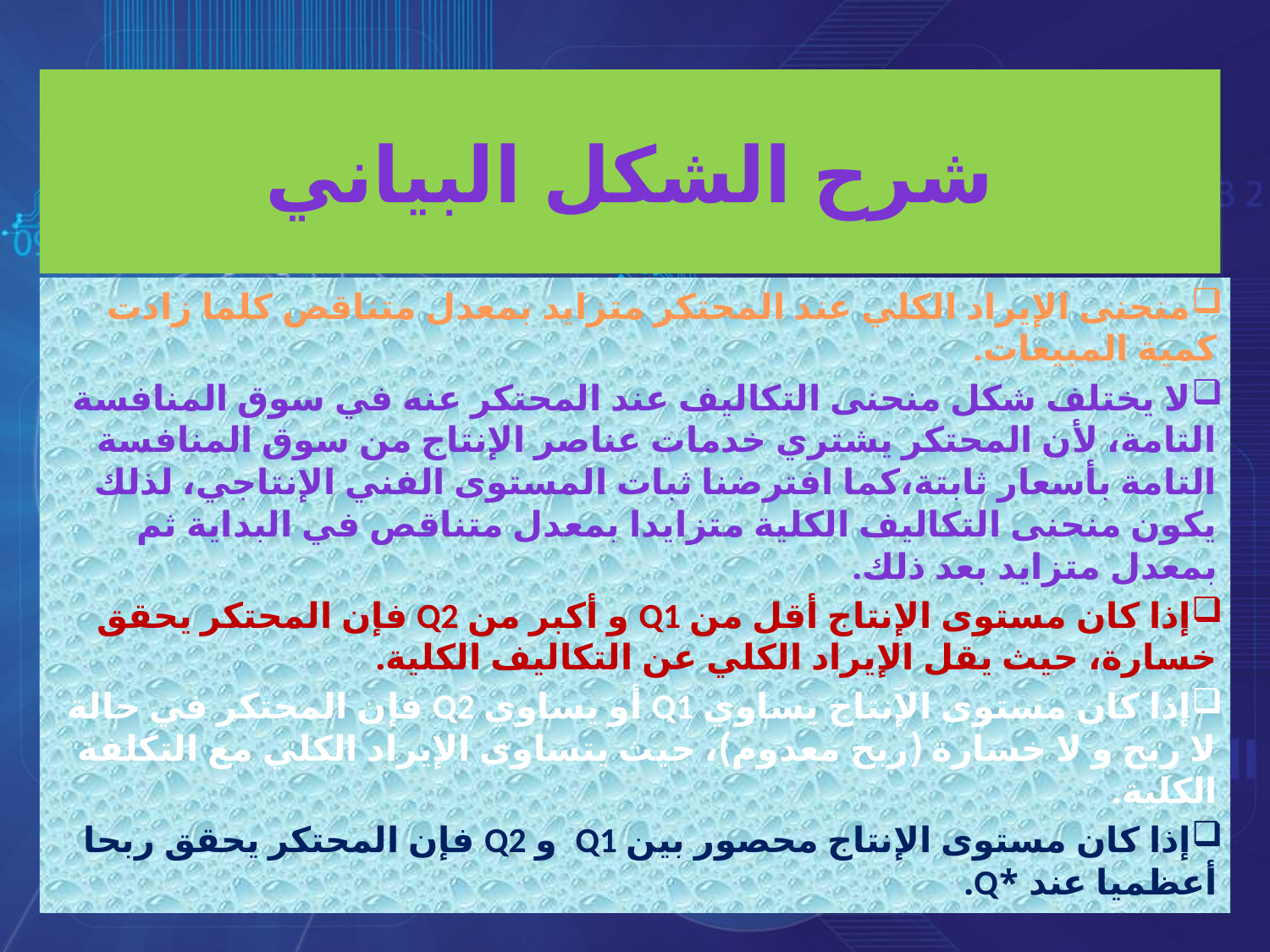

# شرح الشكل البياني
منحنى الإيراد الكلي عند المحتكر متزايد بمعدل متناقص كلما زادت كمية المبيعات.
لا يختلف شكل منحنى التكاليف عند المحتكر عنه في سوق المنافسة التامة، لأن المحتكر يشتري خدمات عناصر الإنتاج من سوق المنافسة التامة بأسعار ثابتة،كما افترضنا ثبات المستوى الفني الإنتاجي، لذلك يكون منحنى التكاليف الكلية متزايدا بمعدل متناقص في البداية ثم بمعدل متزايد بعد ذلك.
إذا كان مستوى الإنتاج أقل من Q1 و أكبر من Q2 فإن المحتكر يحقق خسارة، حيث يقل الإيراد الكلي عن التكاليف الكلية.
إذا كان مستوى الإنتاج يساوي Q1 أو يساوي Q2 فإن المحتكر في حالة لا ربح و لا خسارة (ربح معدوم)، حيث يتساوى الإيراد الكلي مع التكلفة الكلية.
إذا كان مستوى الإنتاج محصور بين Q1  و Q2 فإن المحتكر يحقق ربحا أعظميا عند *Q.